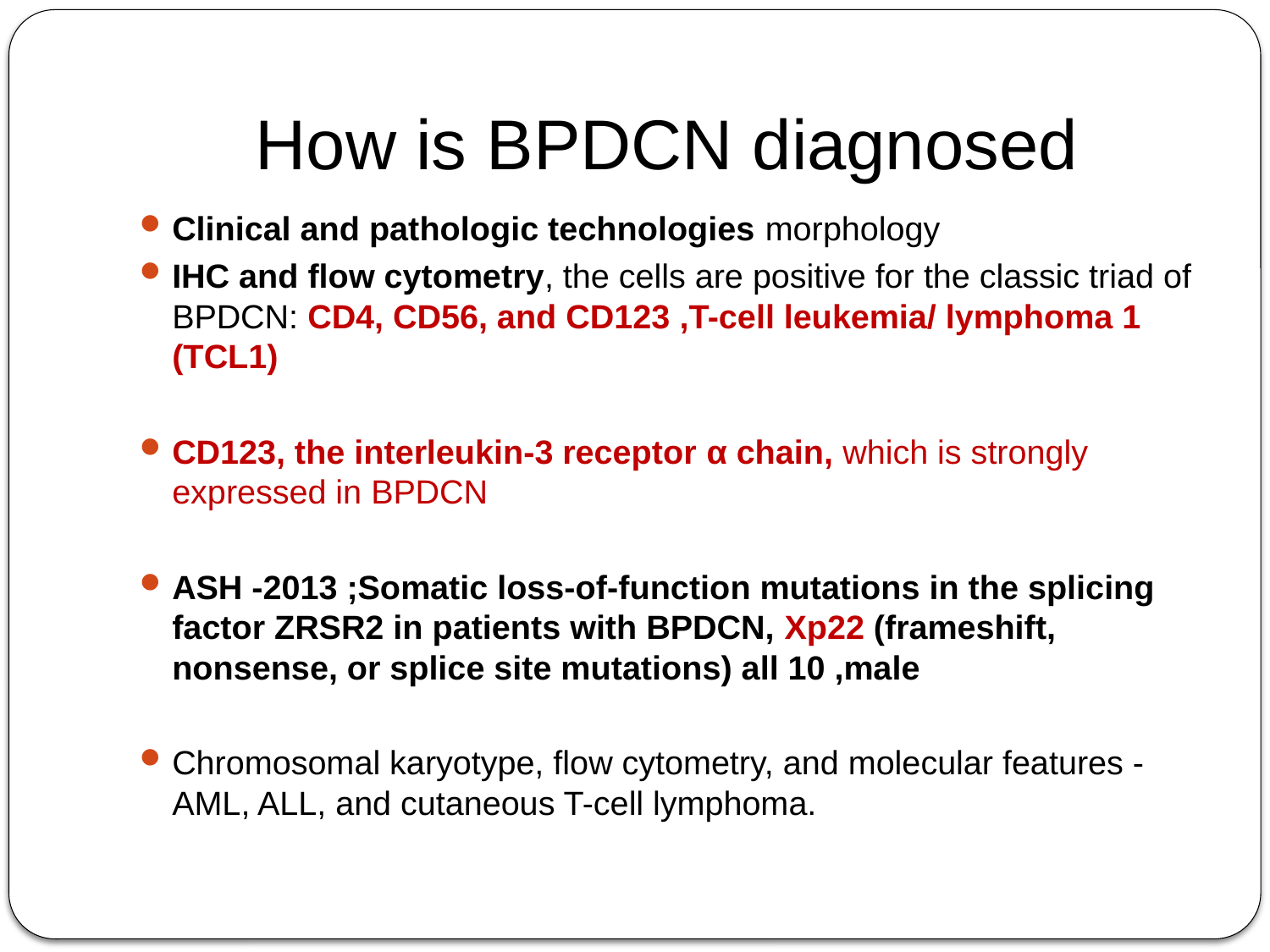

# How is BPDCN diagnosed
Clinical and pathologic technologies morphology
IHC and flow cytometry, the cells are positive for the classic triad of BPDCN: CD4, CD56, and CD123 ,T-cell leukemia/ lymphoma 1 (TCL1)

CD123, the interleukin-3 receptor α chain, which is strongly expressed in BPDCN

ASH -2013 ;Somatic loss-of-function mutations in the splicing factor ZRSR2 in patients with BPDCN, Xp22 (frameshift, nonsense, or splice site mutations) all 10 ,male

Chromosomal karyotype, flow cytometry, and molecular features -AML, ALL, and cutaneous T-cell lymphoma.